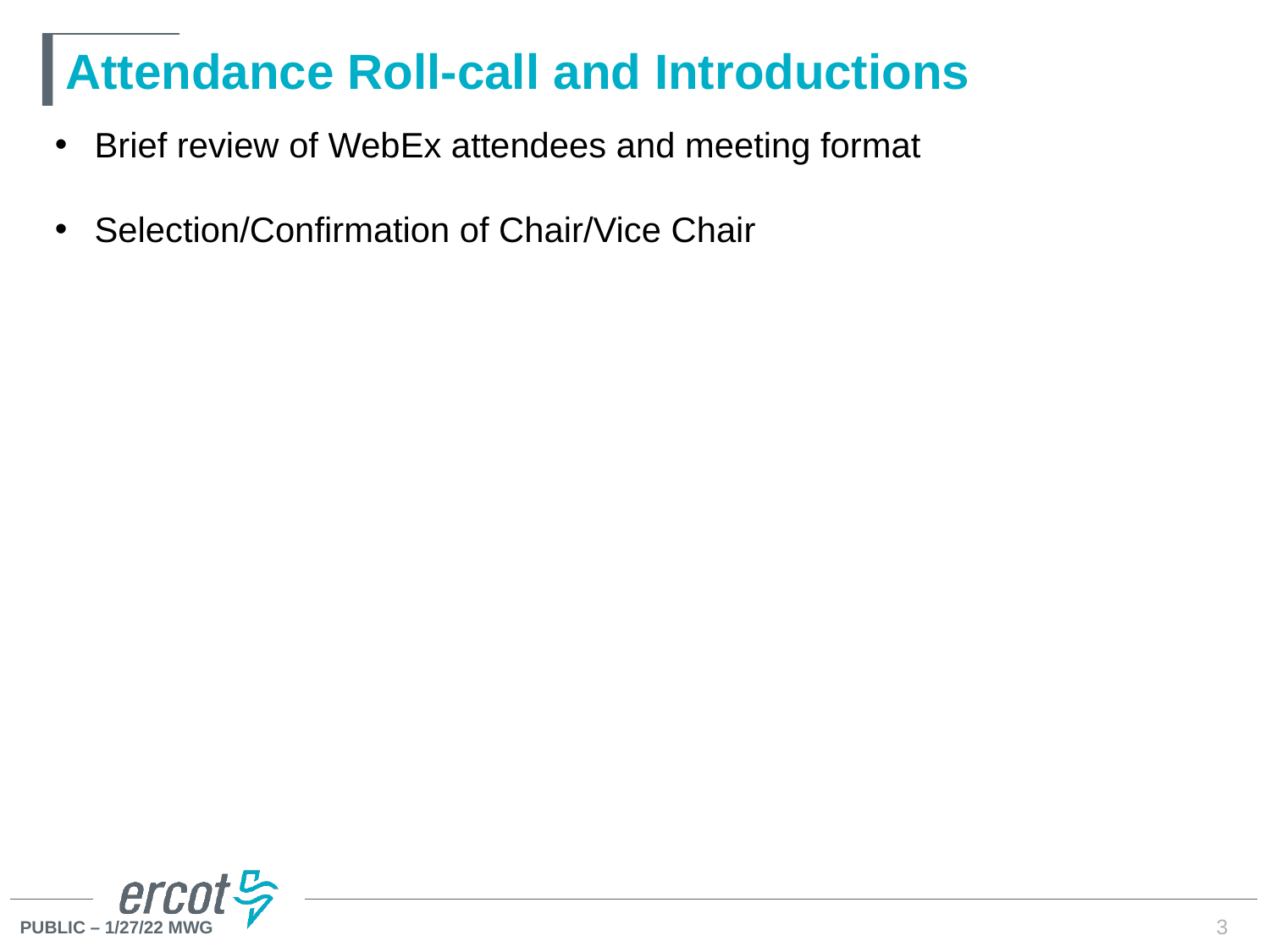

# Attendance Roll-call and Introductions
Brief review of WebEx attendees and meeting format

Selection/Confirmation of Chair/Vice Chair
3